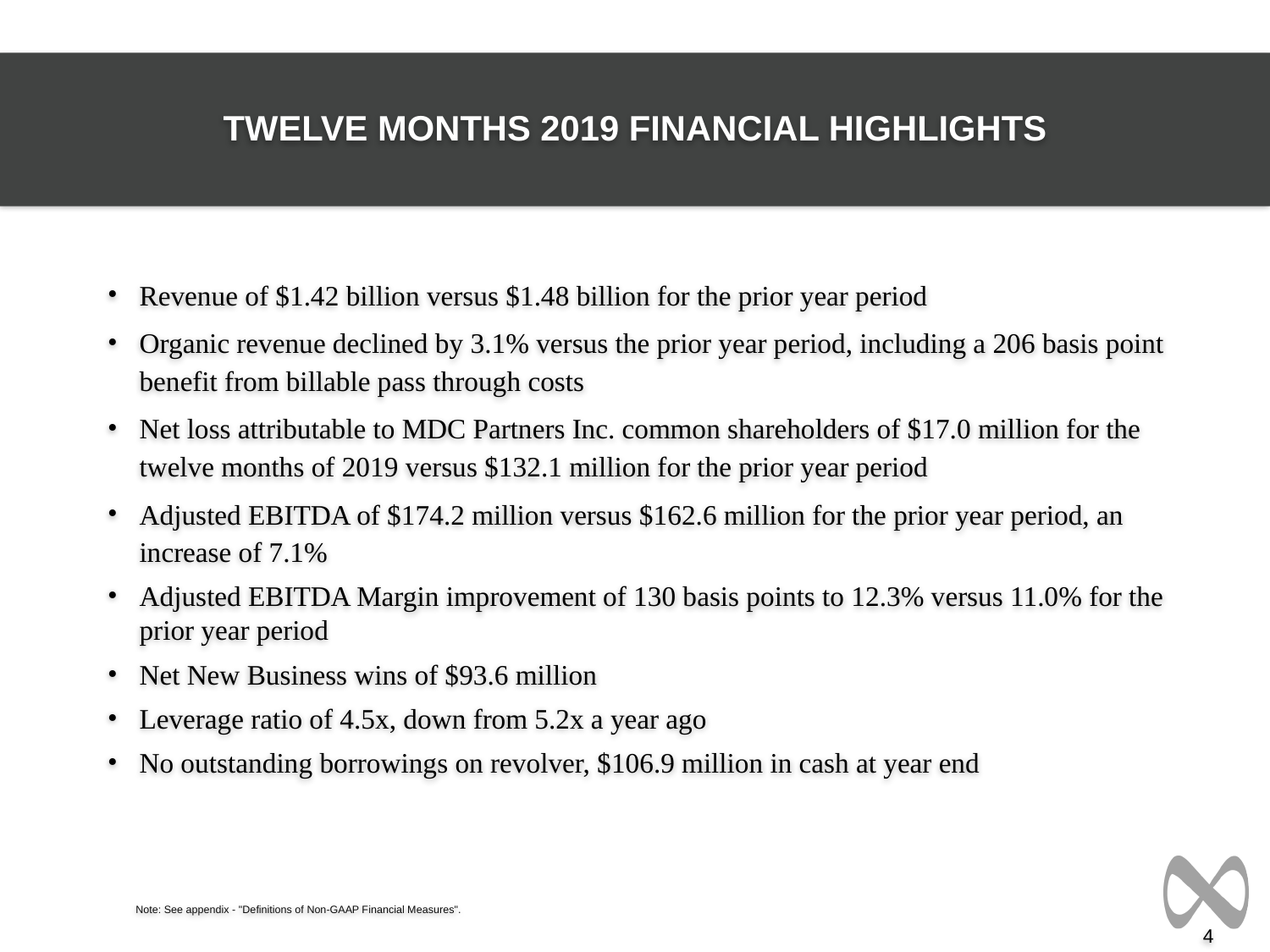

----- DRAFT -----
TWELVE MONTHS 2019 FINANCIAL HIGHLIGHTS

Revenue of $1.42 billion versus $1.48 billion for the prior year period
Organic revenue declined by 3.1% versus the prior year period, including a 206 basis point benefit from billable pass through costs
Net loss attributable to MDC Partners Inc. common shareholders of $17.0 million for the twelve months of 2019 versus $132.1 million for the prior year period
Adjusted EBITDA of $174.2 million versus $162.6 million for the prior year period, an increase of 7.1%
Adjusted EBITDA Margin improvement of 130 basis points to 12.3% versus 11.0% for the prior year period
Net New Business wins of $93.6 million
Leverage ratio of 4.5x, down from 5.2x a year ago
No outstanding borrowings on revolver, $106.9 million in cash at year end

Note: See appendix - "Definitions of Non-GAAP Financial Measures".